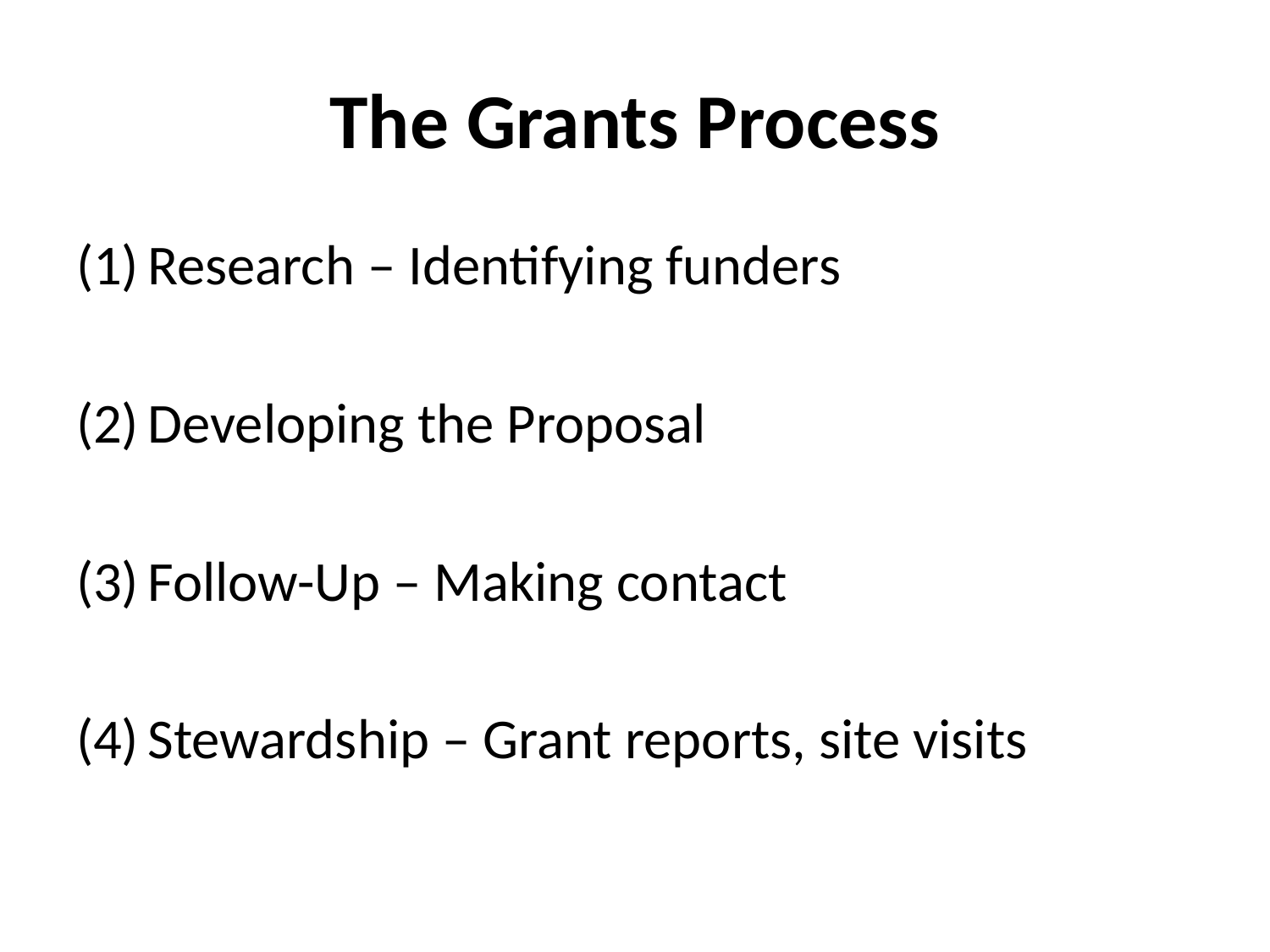

# The Grants Process
Research – Identifying funders

Developing the Proposal

Follow-Up – Making contact

Stewardship – Grant reports, site visits